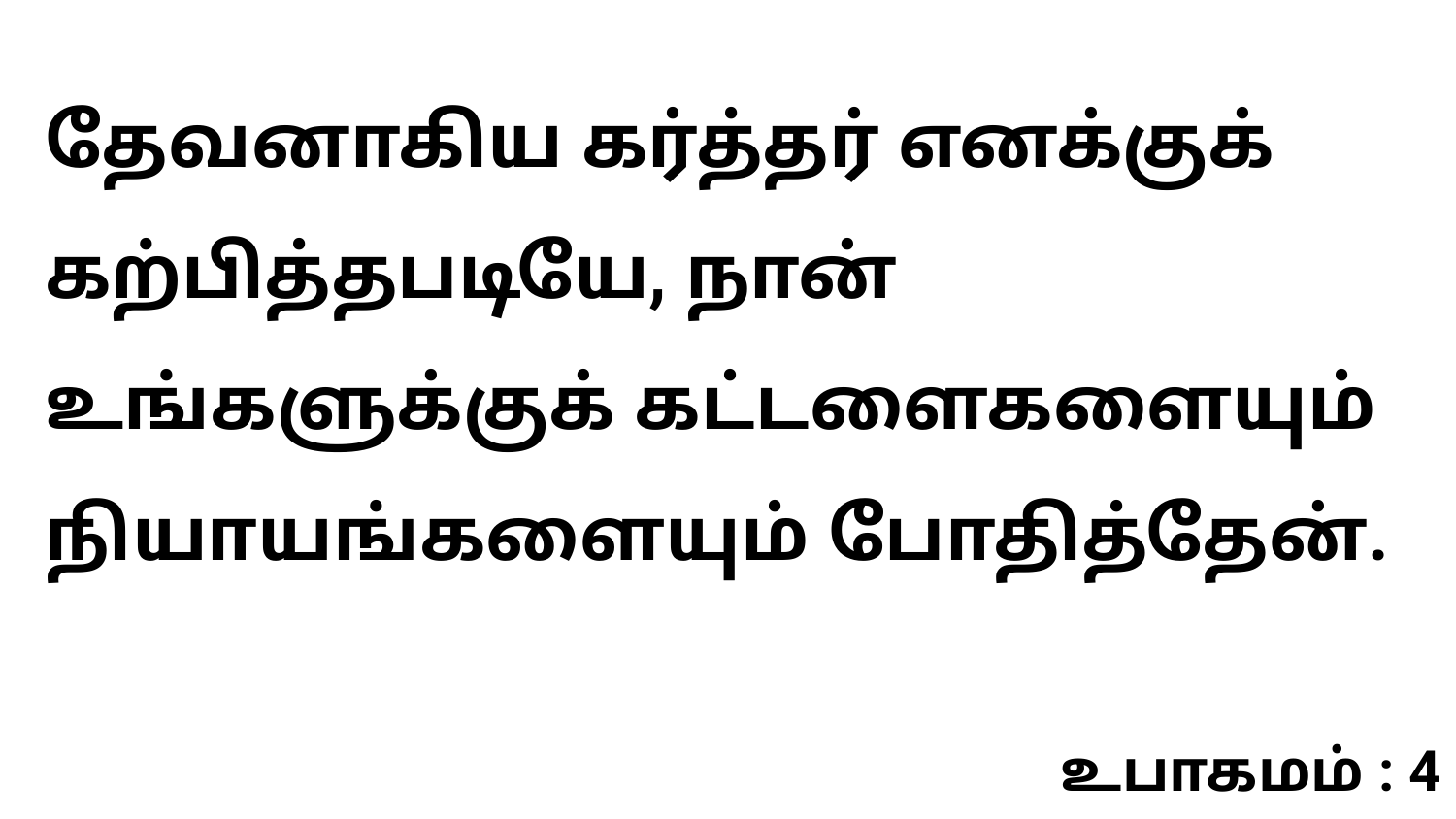

தேவனாகிய கர்த்தர் எனக்குக் கற்பித்தபடியே, நான் உங்களுக்குக் கட்டளைகளையும் நியாயங்களையும் போதித்தேன்.
உபாகமம் : 4